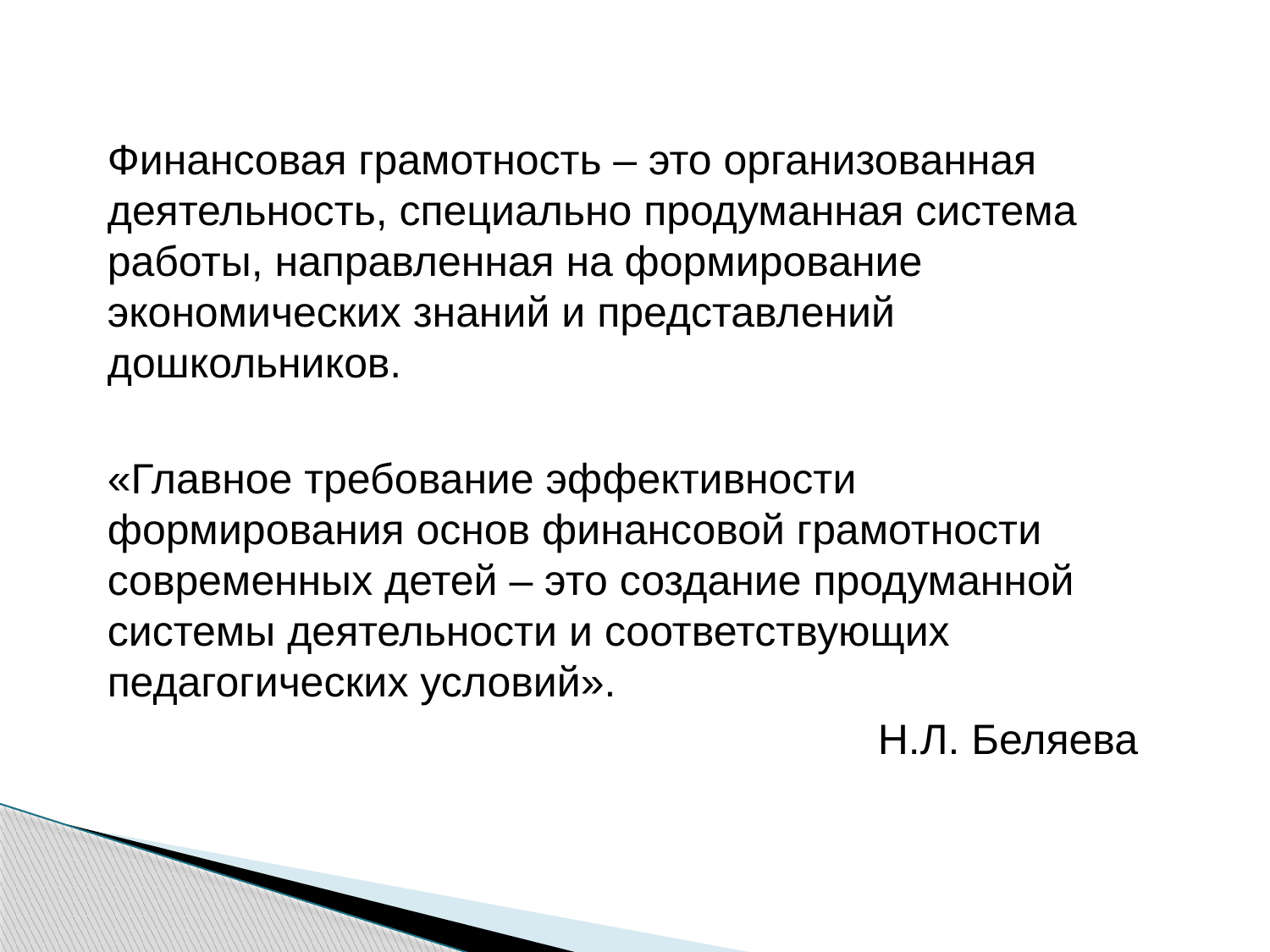

Финансовая грамотность – это организованная деятельность, специально продуманная система работы, направленная на формирование экономических знаний и представлений дошкольников.

«Главное требование эффективности формирования основ финансовой грамотности современных детей – это создание продуманной системы деятельности и соответствующих педагогических условий».
                                                                 Н.Л. Беляева